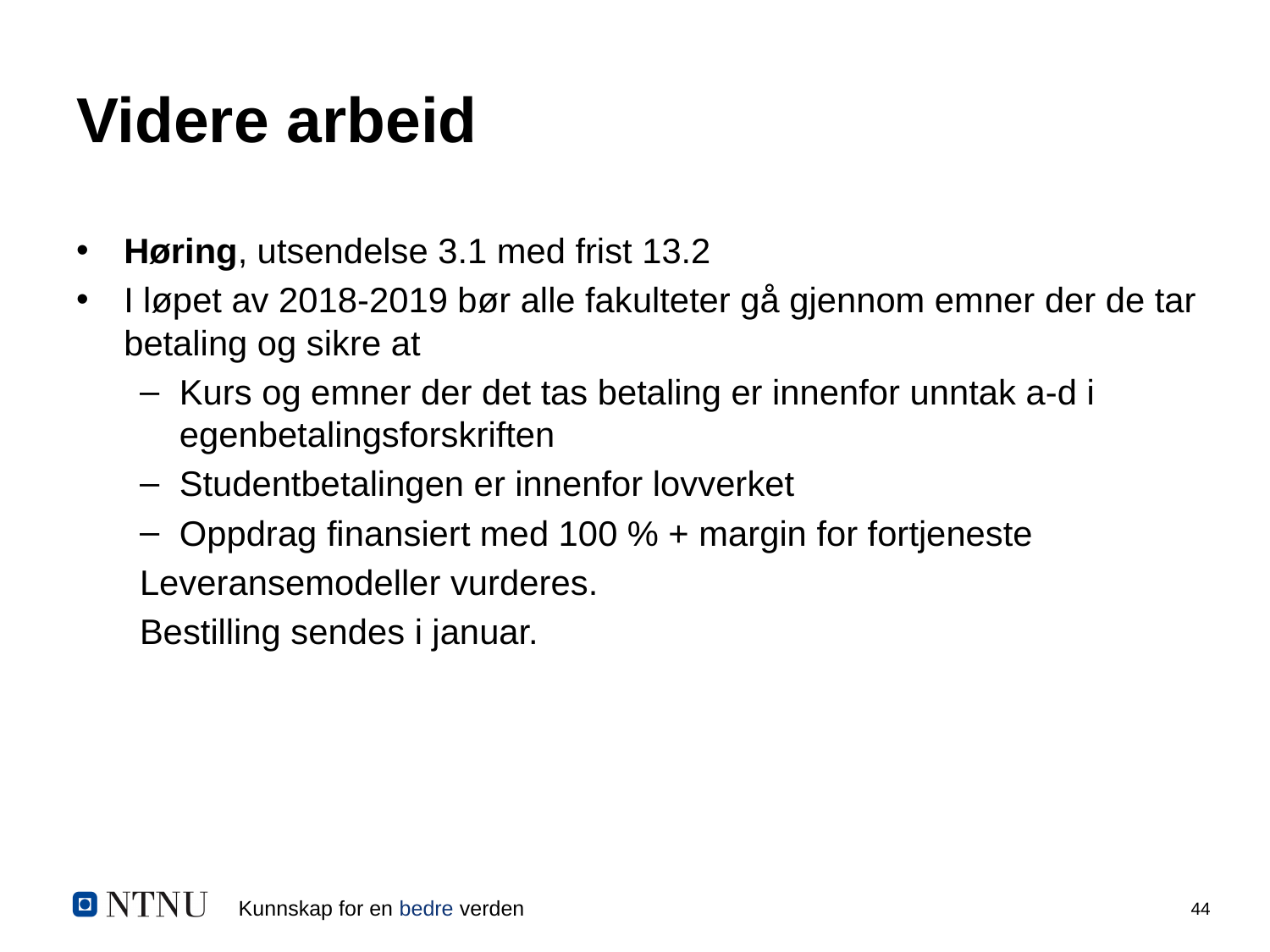

# Videre arbeid
Høring, utsendelse 3.1 med frist 13.2
I løpet av 2018-2019 bør alle fakulteter gå gjennom emner der de tar betaling og sikre at
Kurs og emner der det tas betaling er innenfor unntak a-d i egenbetalingsforskriften
Studentbetalingen er innenfor lovverket
Oppdrag finansiert med 100 % + margin for fortjeneste
Leveransemodeller vurderes.
Bestilling sendes i januar.